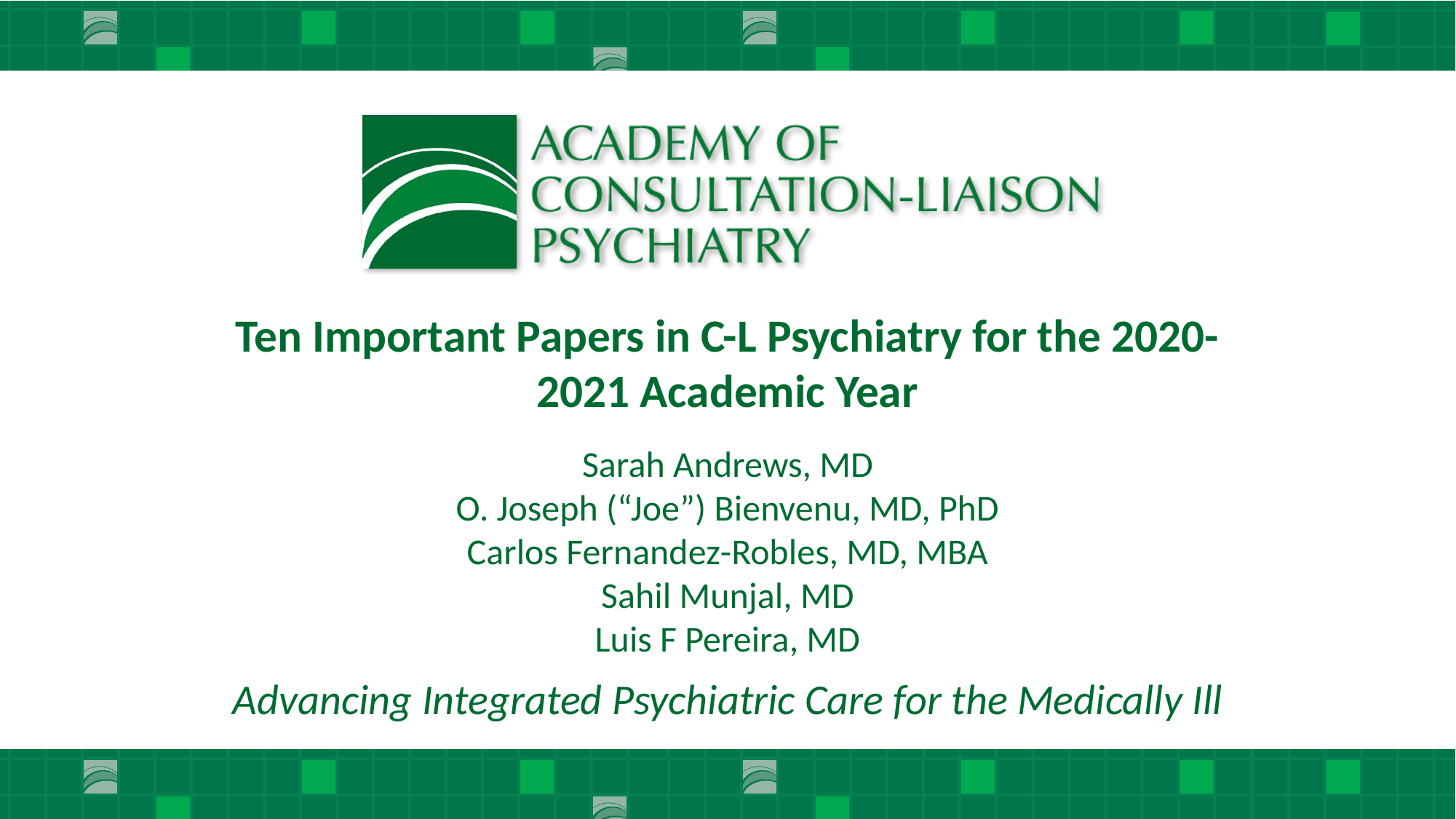

# Ten Important Papers in C-L Psychiatry for the 2020-2021 Academic Year
Sarah Andrews, MD
O. Joseph (“Joe”) Bienvenu, MD, PhD
Carlos Fernandez-Robles, MD, MBA
Sahil Munjal, MD
Luis F Pereira, MD